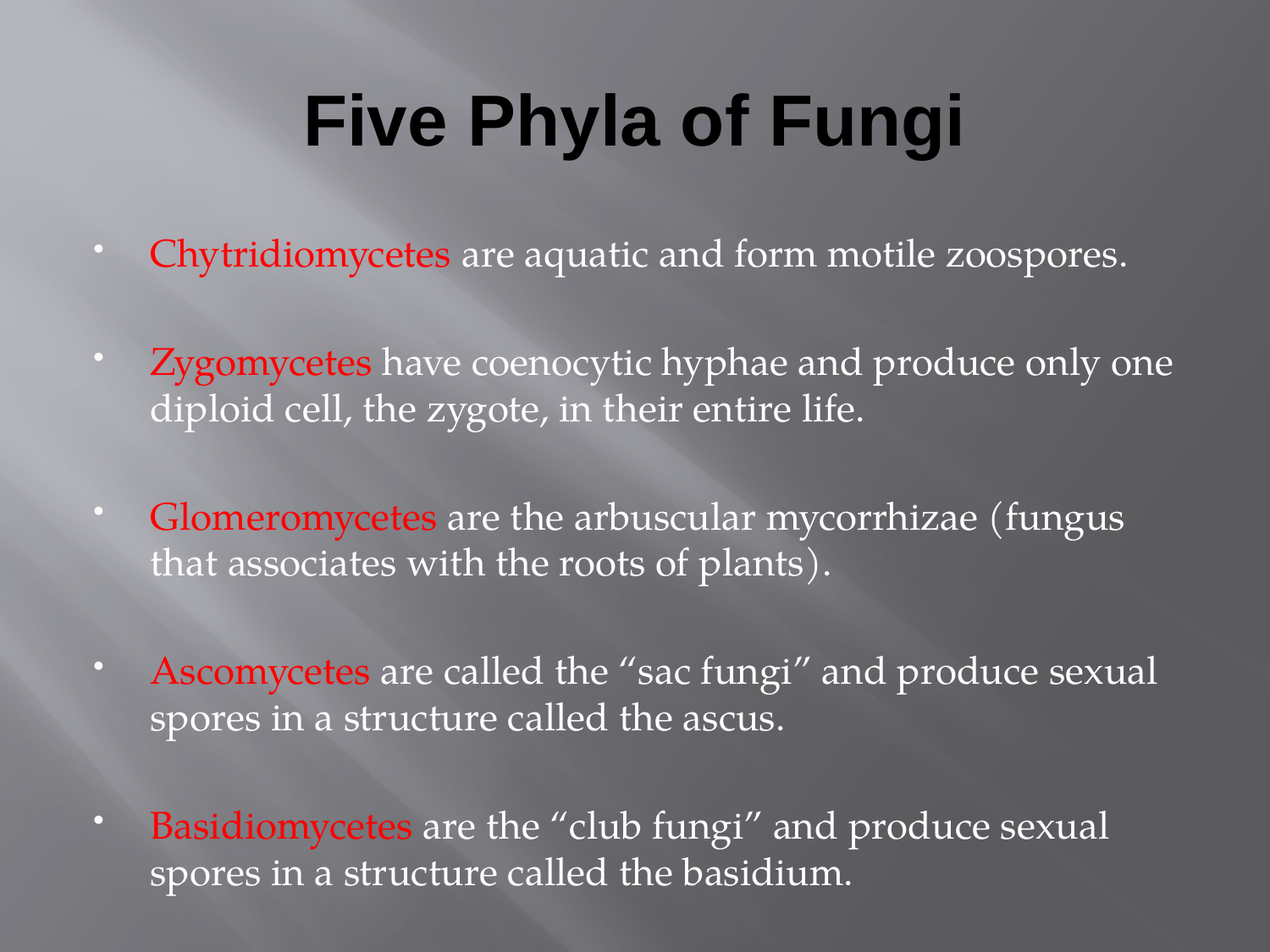

# Five Phyla of Fungi
Chytridiomycetes are aquatic and form motile zoospores.

Zygomycetes have coenocytic hyphae and produce only one diploid cell, the zygote, in their entire life.

Glomeromycetes are the arbuscular mycorrhizae (fungus that associates with the roots of plants).

Ascomycetes are called the “sac fungi” and produce sexual spores in a structure called the ascus.

Basidiomycetes are the “club fungi” and produce sexual spores in a structure called the basidium.